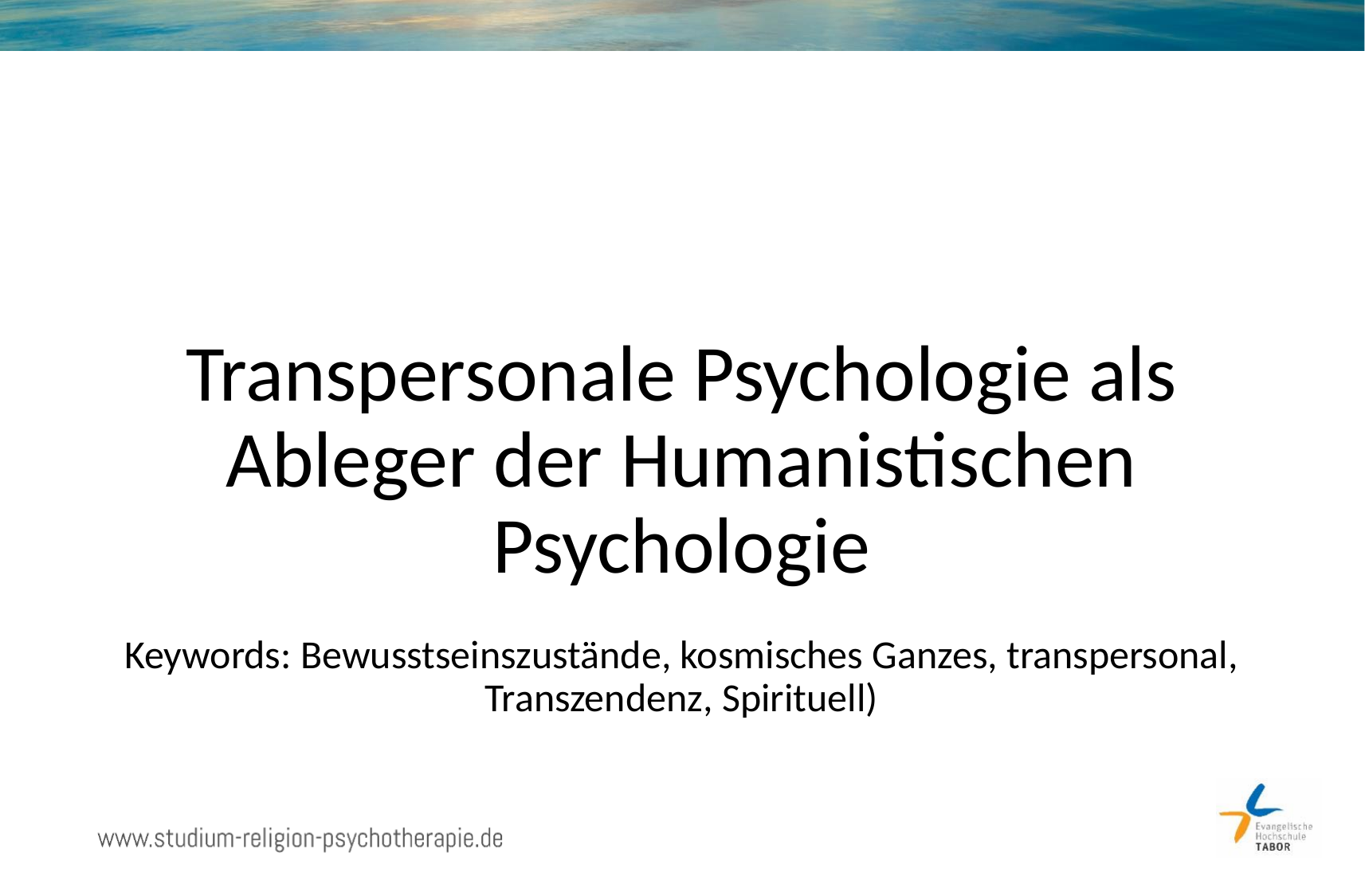

# Transpersonale Psychologie als Ableger der Humanistischen Psychologie
Keywords: Bewusstseinszustände, kosmisches Ganzes, transpersonal, Transzendenz, Spirituell)